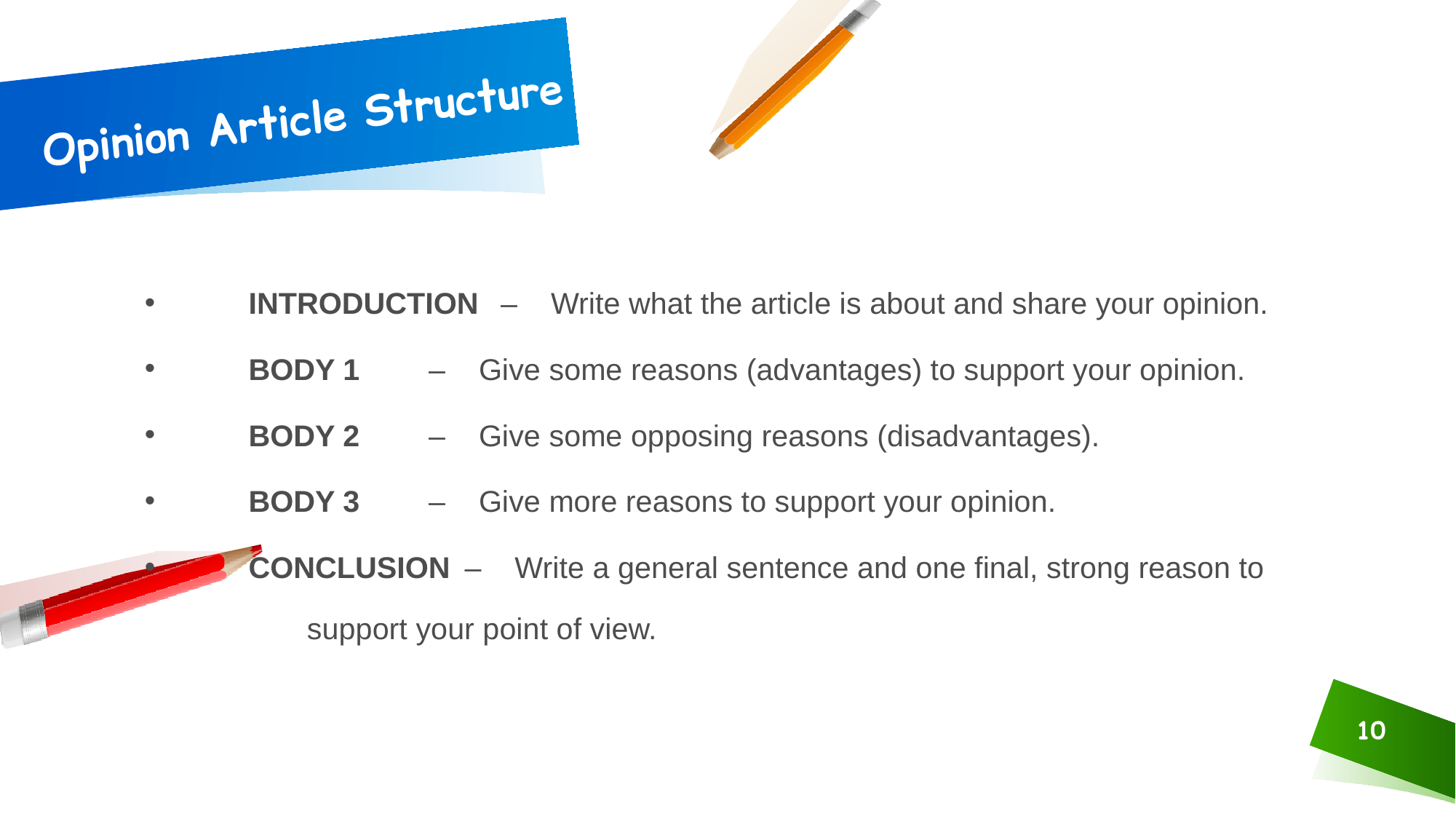

# Opinion Article Structure
INTRODUCTION 	–    Write what the article is about and share your opinion.
BODY 1 	  	–    Give some reasons (advantages) to support your opinion.
BODY 2	  	–    Give some opposing reasons (disadvantages).
BODY 3 	  	–    Give more reasons to support your opinion.
CONCLUSION 	–    Write a general sentence and one final, strong reason to     			                     support your point of view.

10